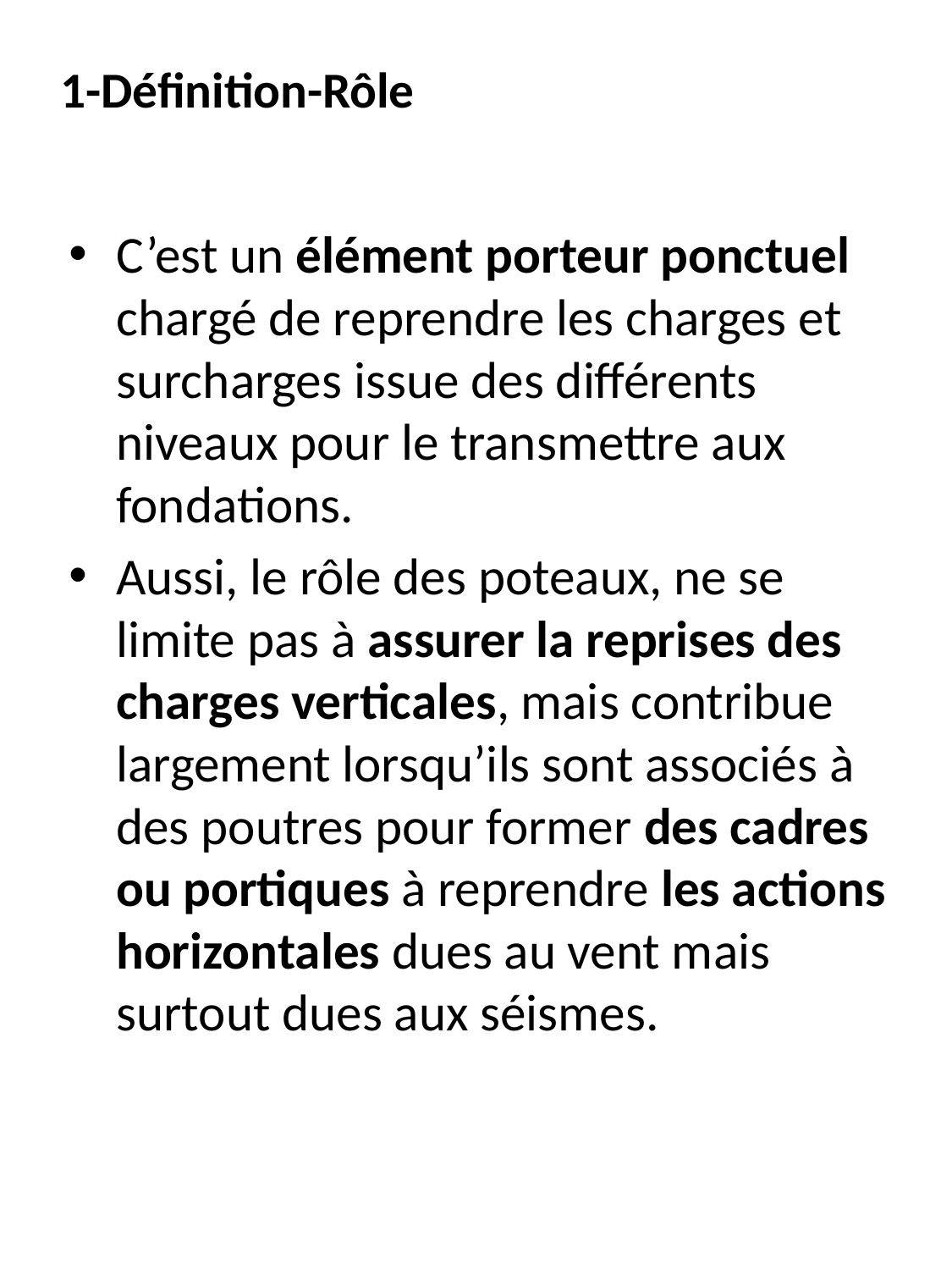

# 1-Définition-Rôle
C’est un élément porteur ponctuel chargé de reprendre les charges et surcharges issue des différents niveaux pour le transmettre aux fondations.
Aussi, le rôle des poteaux, ne se limite pas à assurer la reprises des charges verticales, mais contribue largement lorsqu’ils sont associés à des poutres pour former des cadres ou portiques à reprendre les actions horizontales dues au vent mais surtout dues aux séismes.